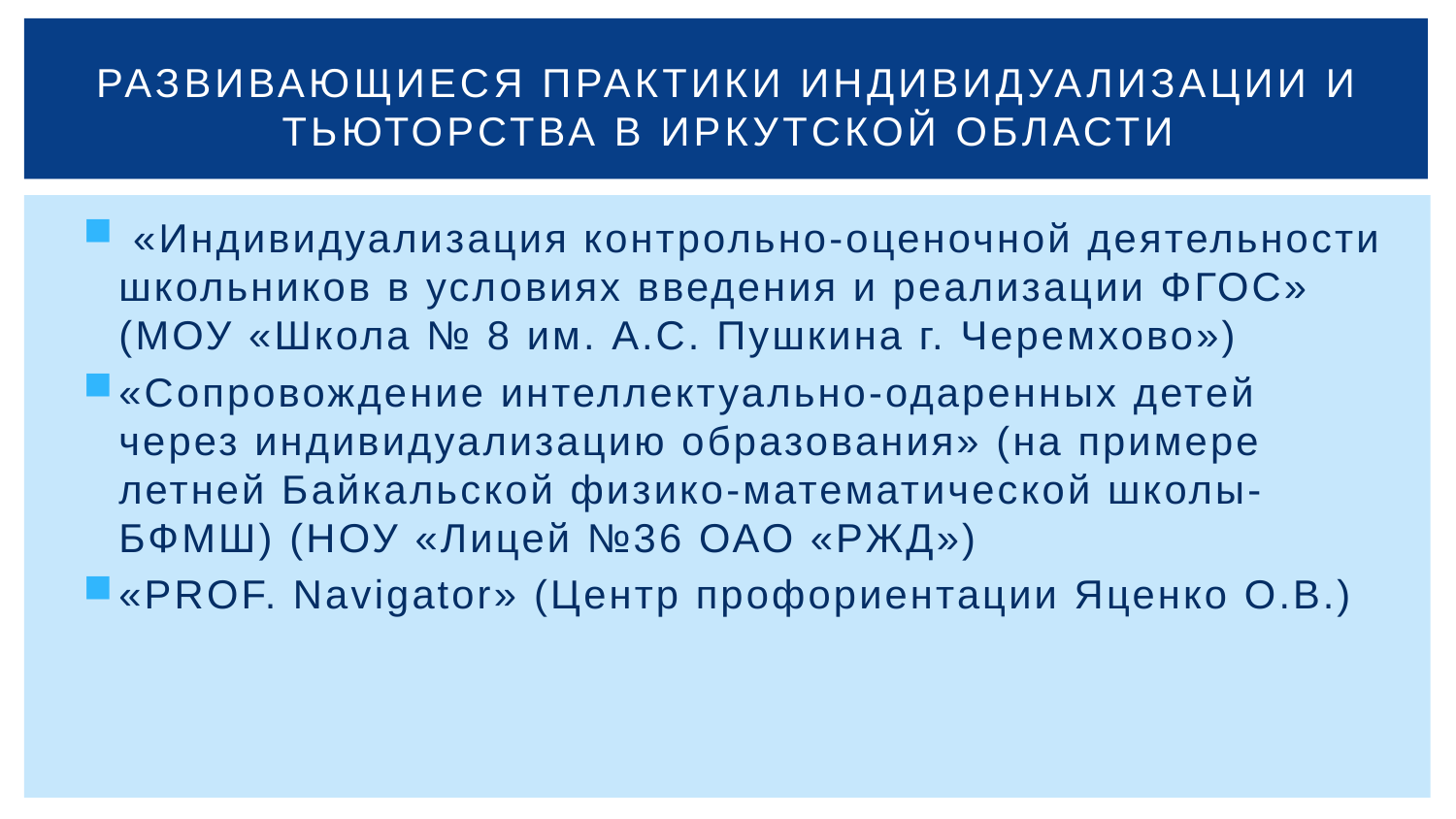

# Развивающиеся практики индивидуализации и тьюторства в Иркутской области
 «Индивидуализация контрольно-оценочной деятельности школьников в условиях введения и реализации ФГОС» (МОУ «Школа № 8 им. А.С. Пушкина г. Черемхово»)
«Сопровождение интеллектуально-одаренных детей через индивидуализацию образования» (на примере летней Байкальской физико-математической школы-БФМШ) (НОУ «Лицей №36 ОАО «РЖД»)
«PROF. Navigator» (Центр профориентации Яценко О.В.)